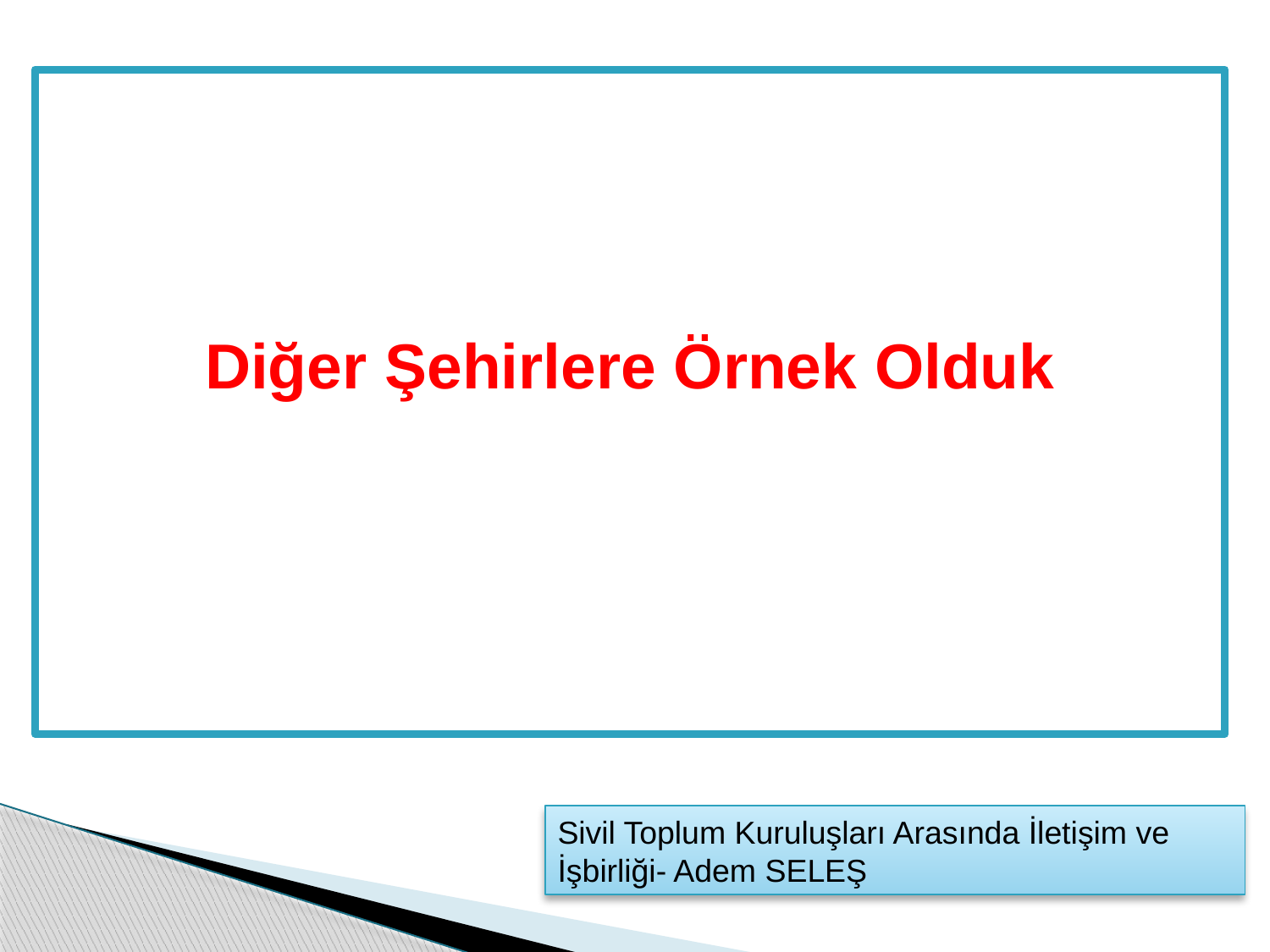

Diğer Şehirlere Örnek Olduk

Sivil Toplum Kuruluşları Arasında İletişim ve İşbirliği- Adem SELEŞ